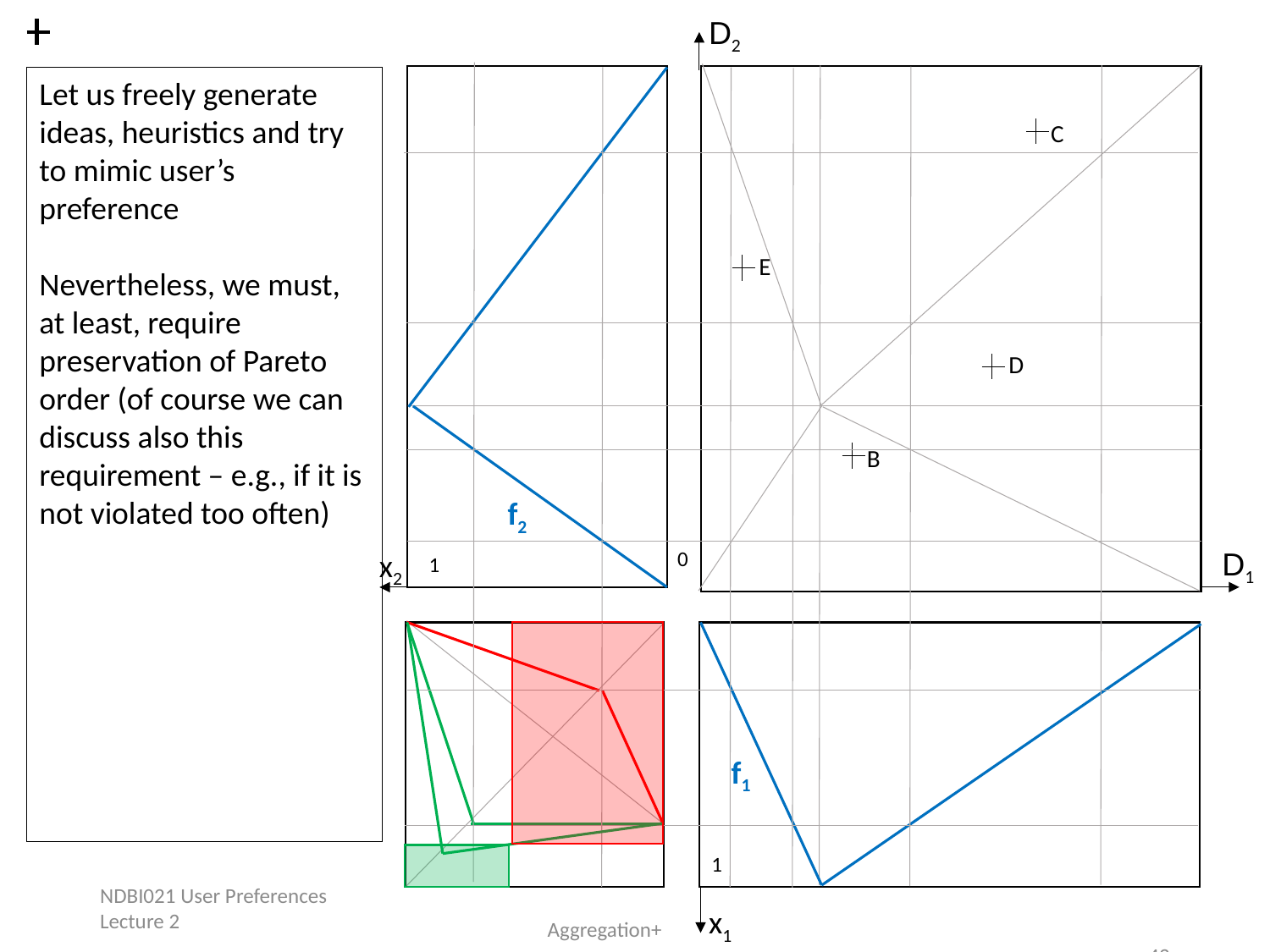

D2

C
E
D
B
f2
D1
0
1

f1

1
x1
Let us freely generate ideas, heuristics and try to mimic user’s preference

Nevertheless, we must, at least, require  preservation of Pareto order (of course we can discuss also this requirement – e.g., if it is not violated too often)

x2
NDBI021 User Preferences Lecture 2
Aggregation+
42